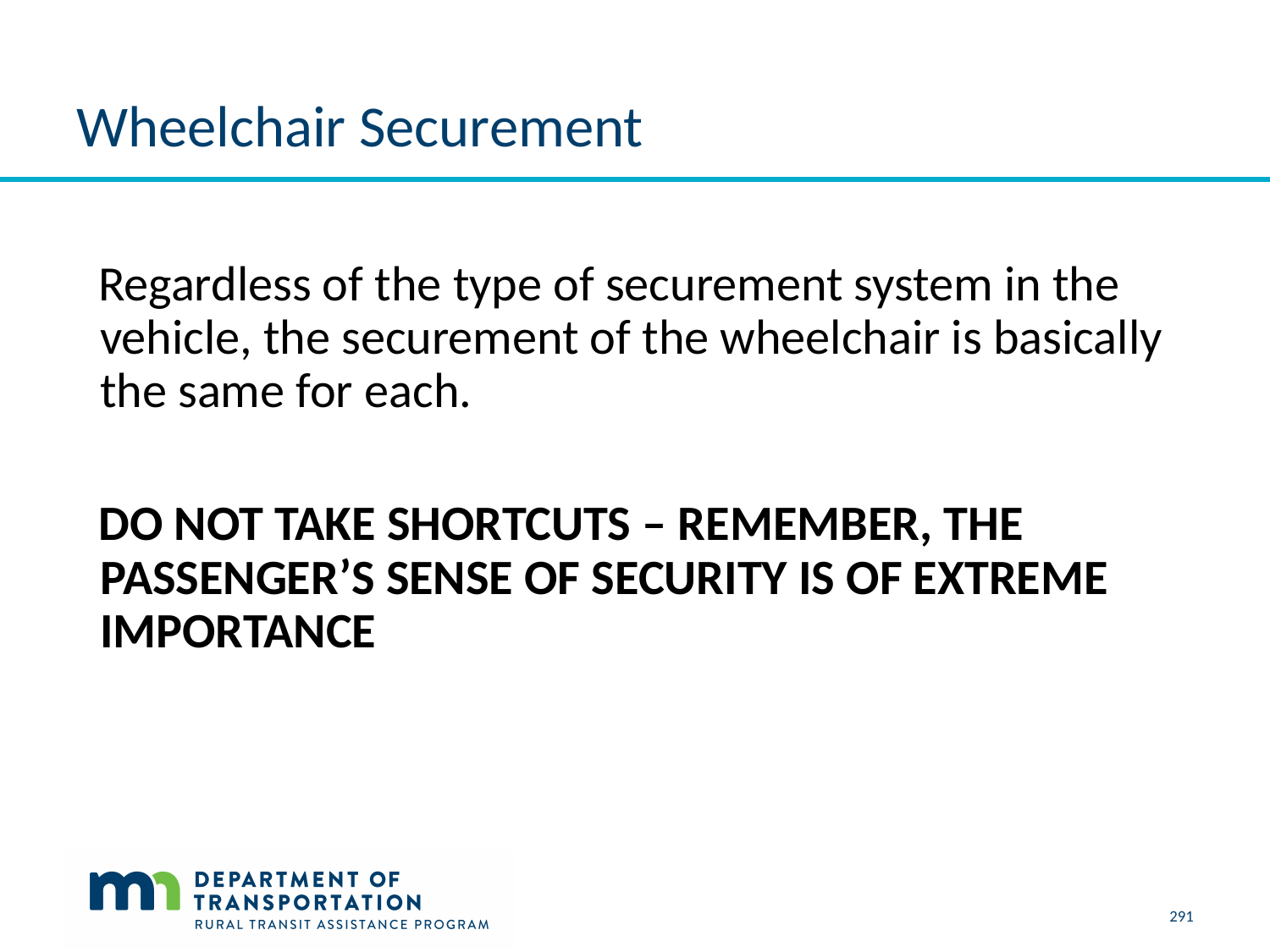

# Wheelchair Securement

  Regardless of the type of securement system in the vehicle, the securement of the wheelchair is basically the same for each.

  DO NOT TAKE SHORTCUTS – REMEMBER, THE PASSENGER’S SENSE OF SECURITY IS OF EXTREME IMPORTANCE

291